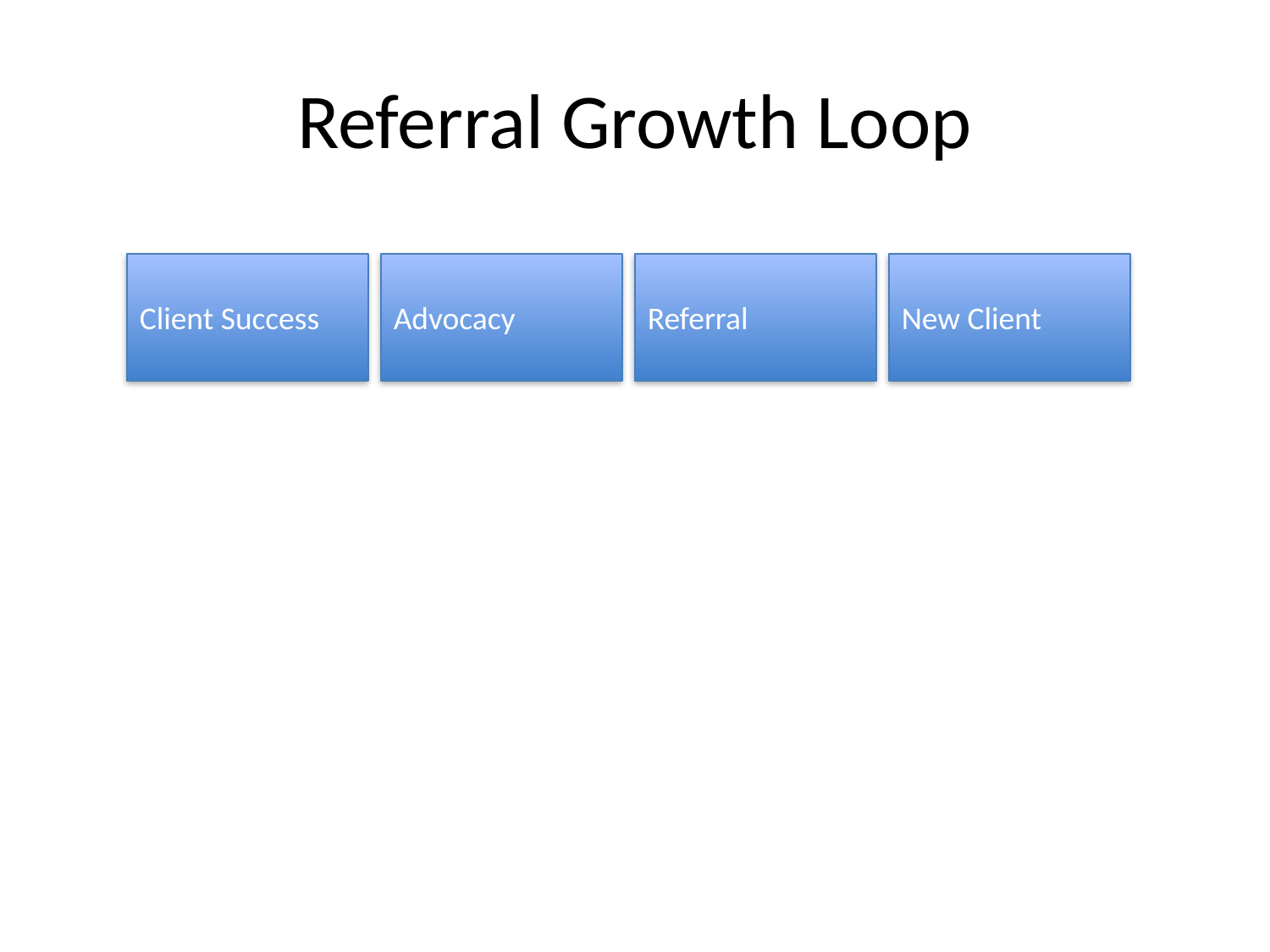

# Referral Growth Loop
Client Success
Advocacy
Referral
New Client